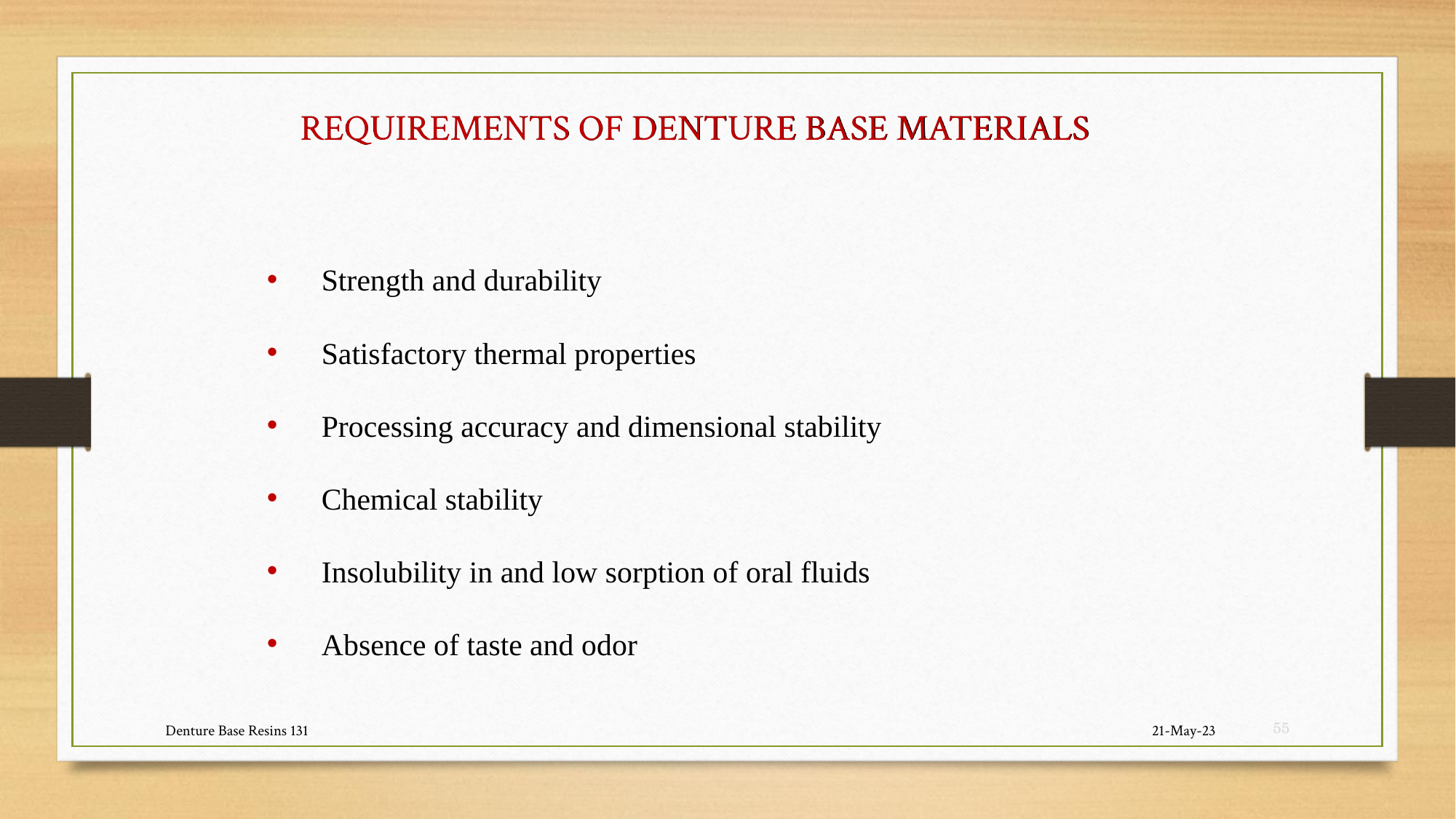

REQUIREMENTS OF DENTURE BASE MATERIALS
Strength and durability
Satisfactory thermal properties
Processing accuracy and dimensional stability
Chemical stability
Insolubility in and low sorption of oral fluids
Absence of taste and odor
Denture Base Resins 131
21-May-23
55